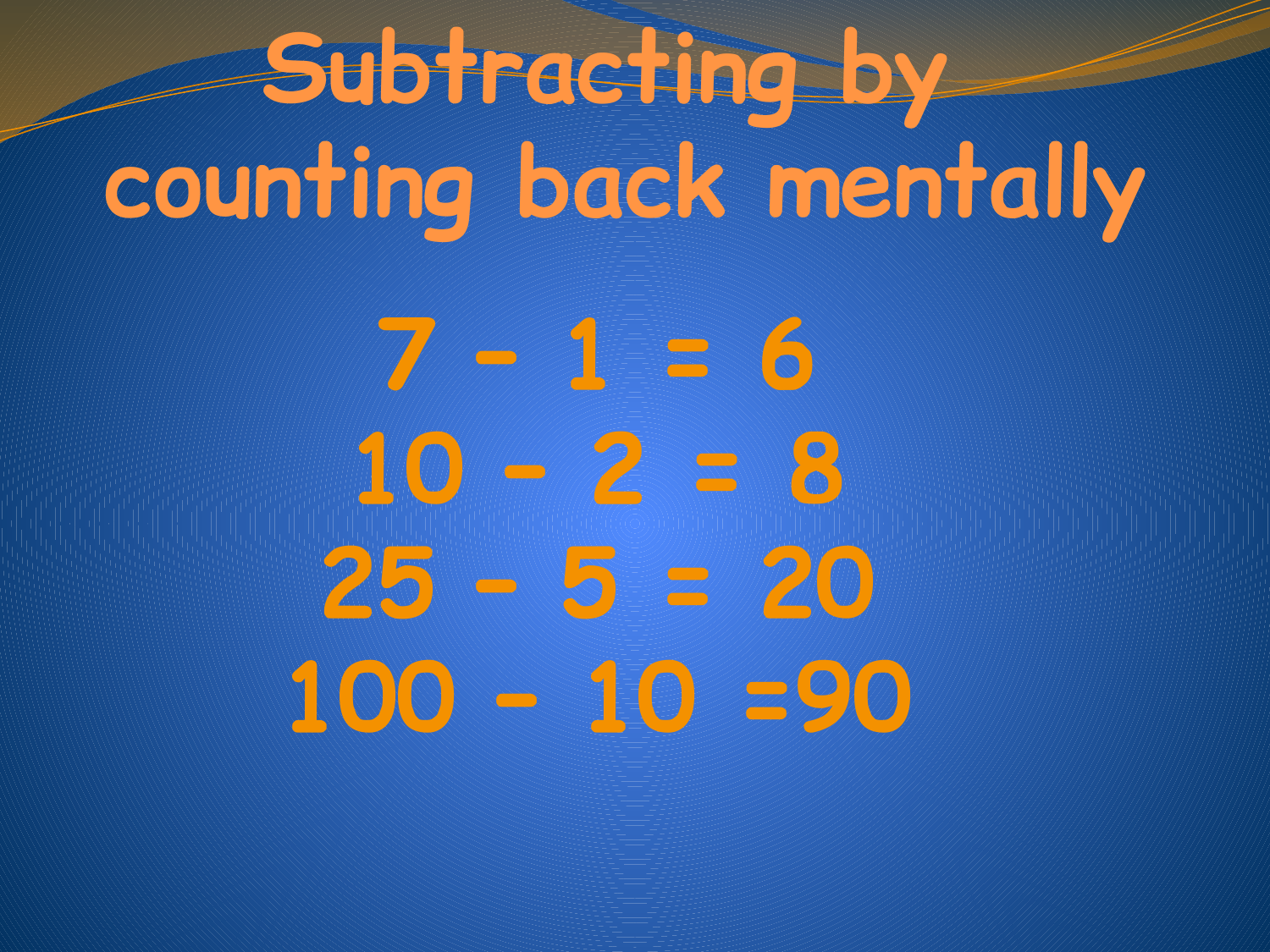

Subtracting by
counting back mentally
7 – 1 = 6
10 – 2 = 8
25 – 5 = 20
100 – 10 =90